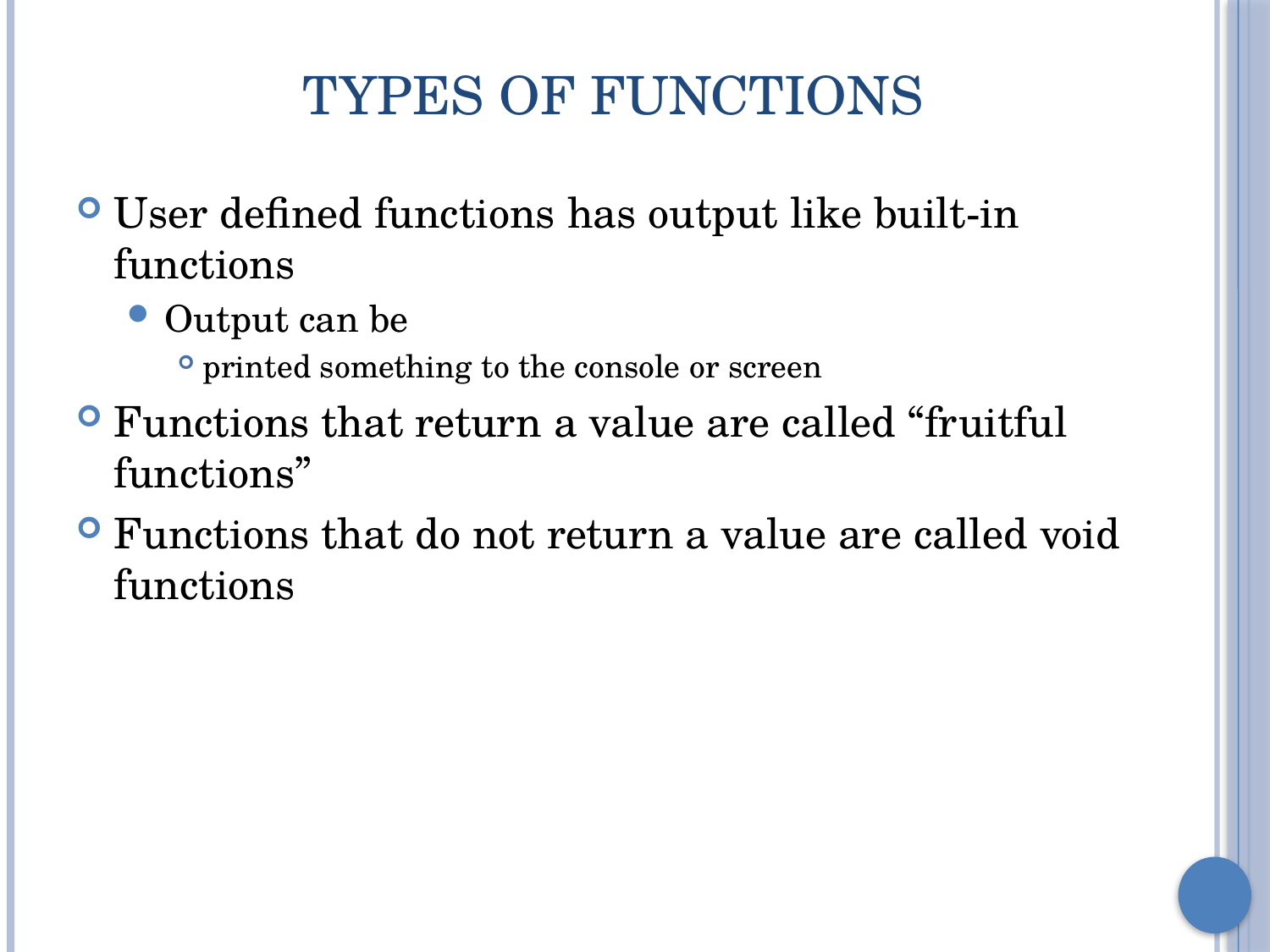

# Types of Functions
User defined functions has output like built-in functions
Output can be
printed something to the console or screen
Functions that return a value are called “fruitful functions”
Functions that do not return a value are called void functions